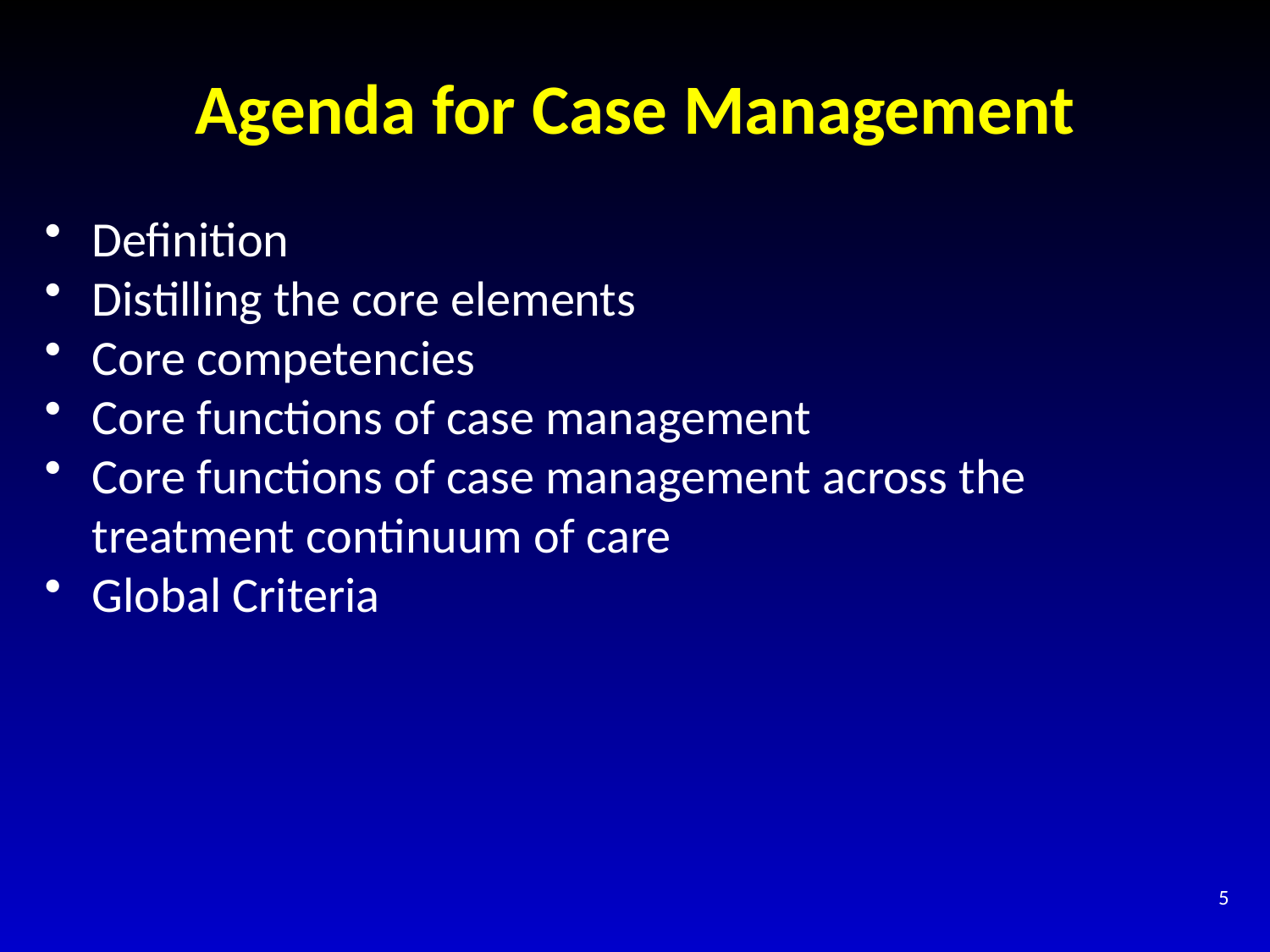

# Agenda for Case Management
Definition
Distilling the core elements
Core competencies
Core functions of case management
Core functions of case management across the treatment continuum of care
Global Criteria
5